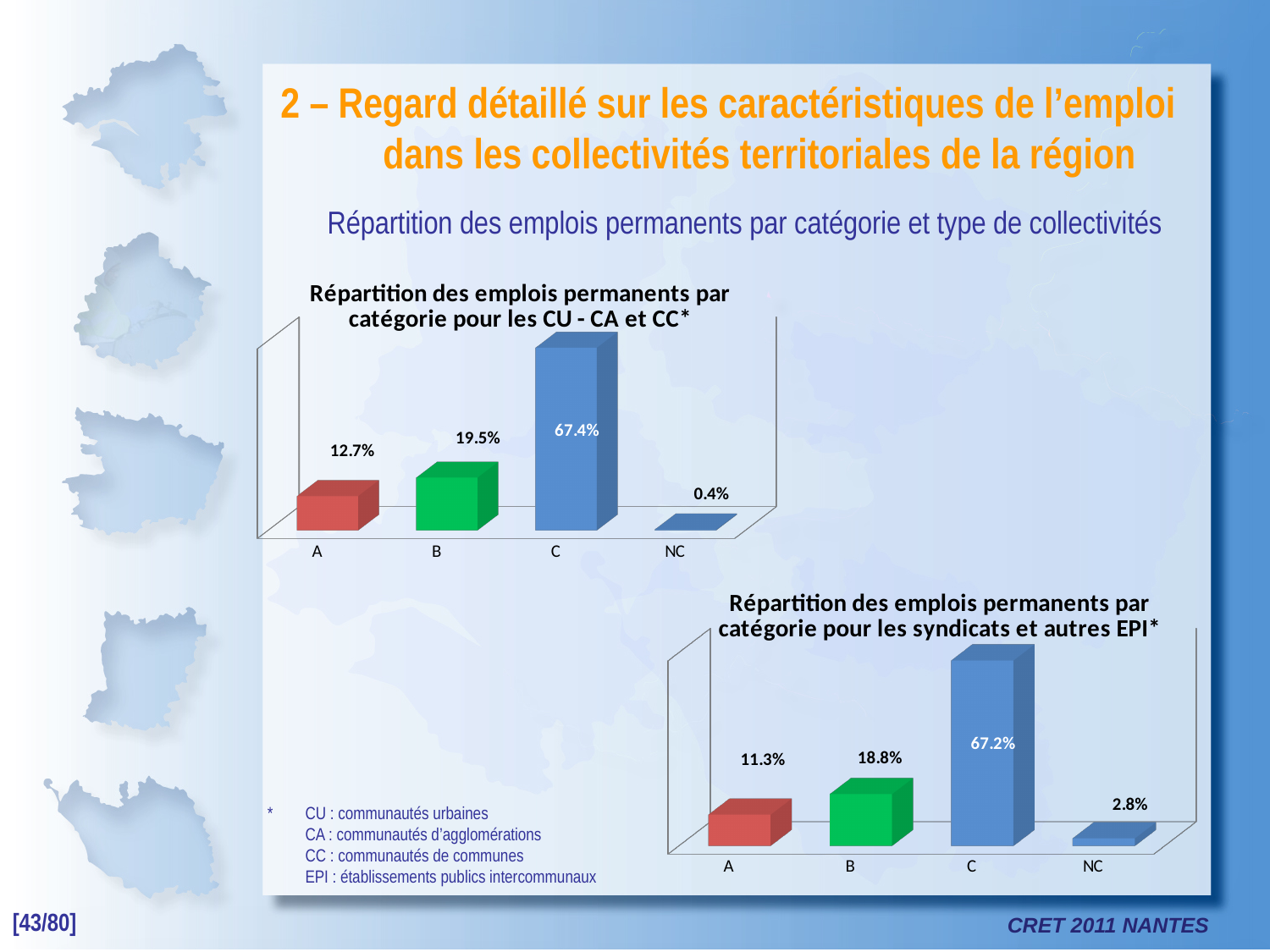

# 2 – Regard détaillé sur les caractéristiques de l’emploi dans les collectivités territoriales de la région
Répartition des emplois permanents par catégorie et type de collectivités

[unsupported chart]

[unsupported chart]

*	CU : communautés urbaines
	CA : communautés d’agglomérations
	CC : communautés de communes
	EPI : établissements publics intercommunaux
[43/80]